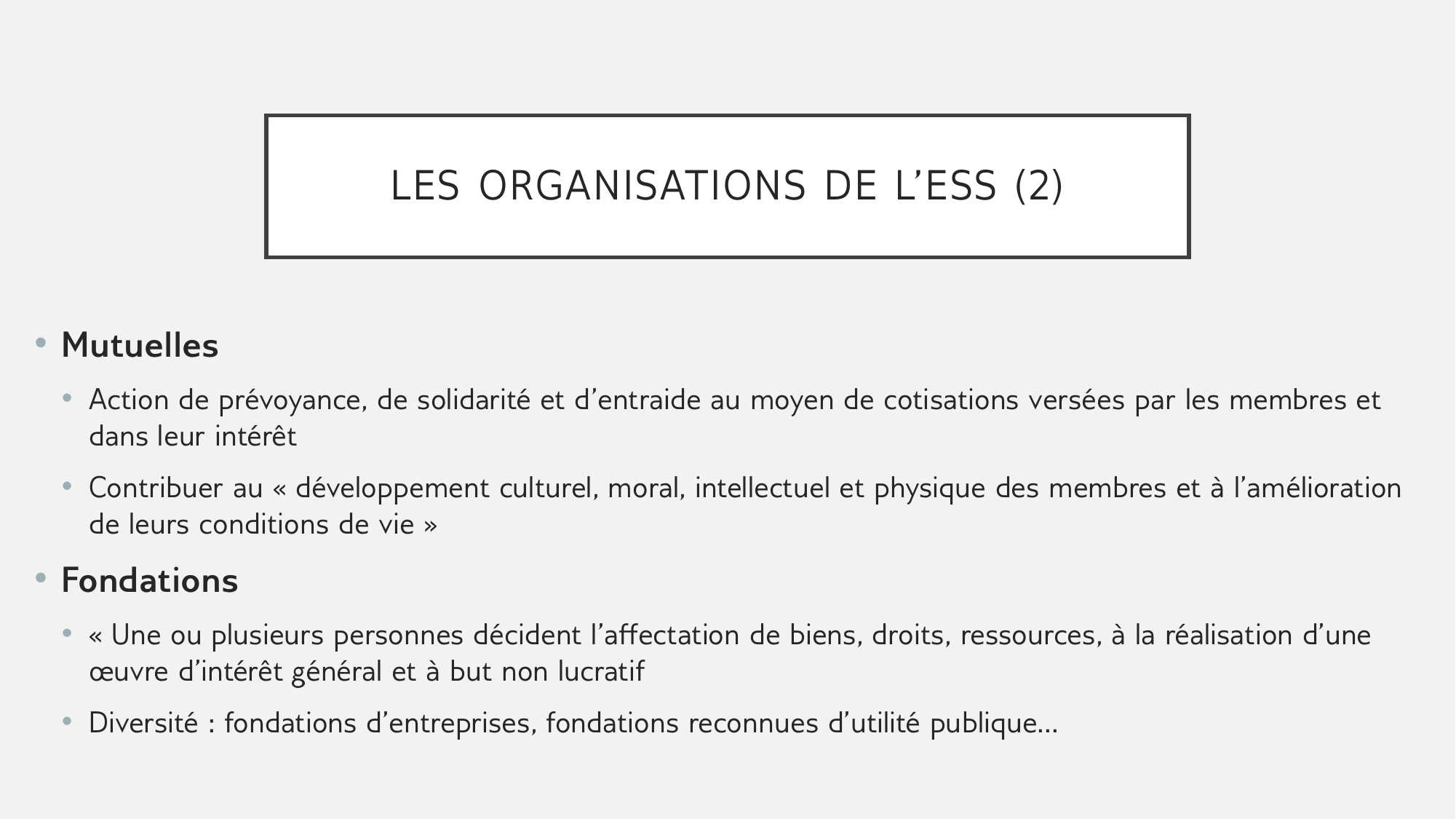

# Les organisations de l’ess (2)
Mutuelles
Action de prévoyance, de solidarité et d’entraide au moyen de cotisations versées par les membres et dans leur intérêt
Contribuer au « développement culturel, moral, intellectuel et physique des membres et à l’amélioration de leurs conditions de vie »
Fondations
« Une ou plusieurs personnes décident l’affectation de biens, droits, ressources, à la réalisation d’une œuvre d’intérêt général et à but non lucratif
Diversité : fondations d’entreprises, fondations reconnues d’utilité publique...